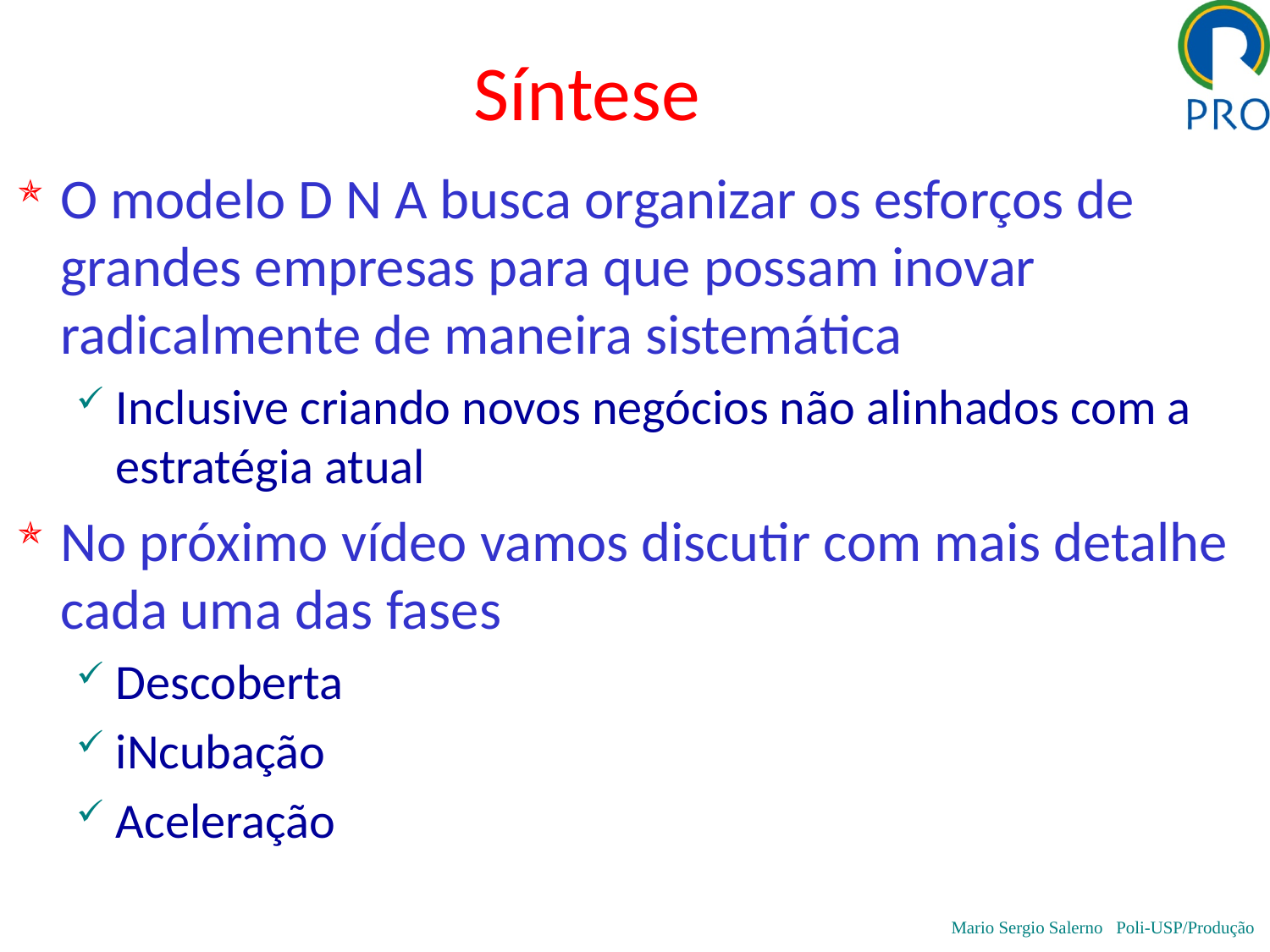

# Síntese
O modelo D N A busca organizar os esforços de grandes empresas para que possam inovar radicalmente de maneira sistemática
Inclusive criando novos negócios não alinhados com a estratégia atual
No próximo vídeo vamos discutir com mais detalhe cada uma das fases
Descoberta
iNcubação
Aceleração

Mario Sergio Salerno   Poli-USP/Produção